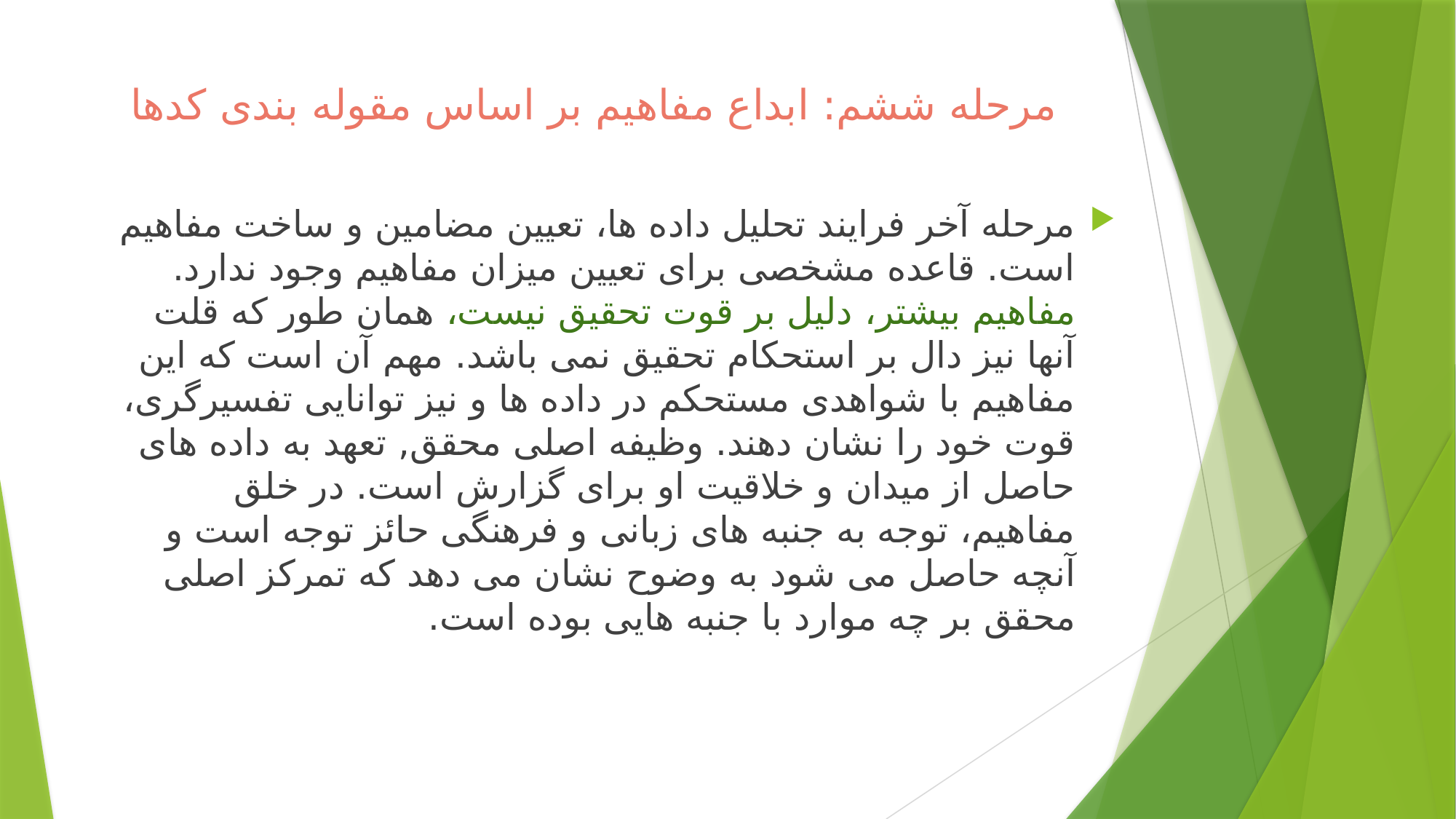

# مرحله ششم: ابداع مفاهیم بر اساس مقوله بندی کدها
مرحله آخر فرایند تحلیل داده ها، تعیین مضامین و ساخت مفاهیم است. قاعده مشخصی برای تعیین میزان مفاهیم وجود ندارد. مفاهیم بیشتر، دلیل بر قوت تحقيق نیست، همان طور که قلت آنها نیز دال بر استحکام تحقیق نمی باشد. مهم آن است که این مفاهیم با شواهدی مستحکم در داده ها و نیز توانایی تفسیرگری، قوت خود را نشان دهند. وظیفه اصلی محقق, تعهد به داده های حاصل از میدان و خلاقیت او برای گزارش است. در خلق مفاهیم، توجه به جنبه های زبانی و فرهنگی حائز توجه است و آنچه حاصل می شود به وضوح نشان می دهد که تمرکز اصلی محقق بر چه موارد با جنبه هایی بوده است.